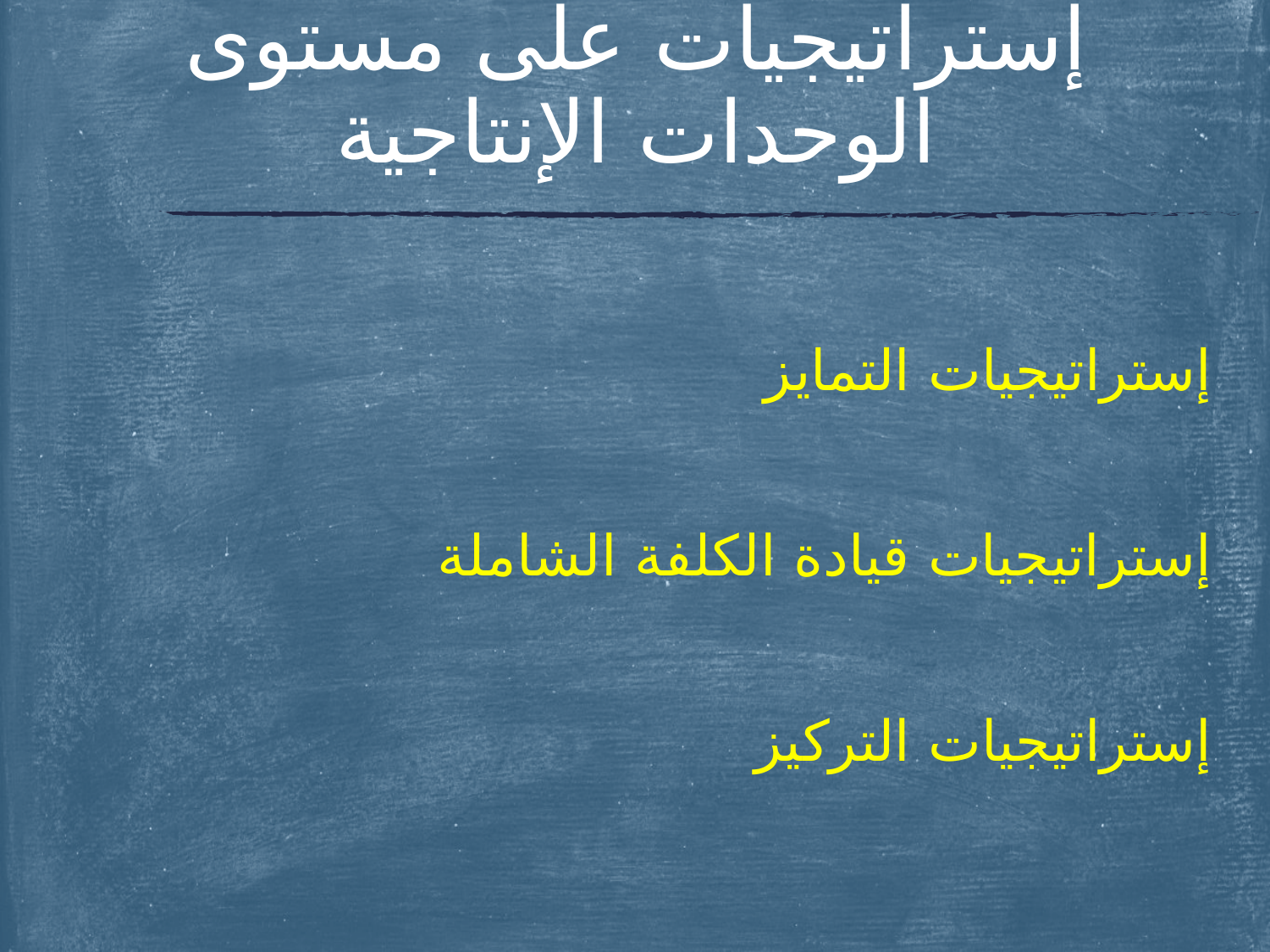

# إستراتيجيات على مستوى الوحدات الإنتاجية

إستراتيجيات التمايز

إستراتيجيات قيادة الكلفة الشاملة

إستراتيجيات التركيز